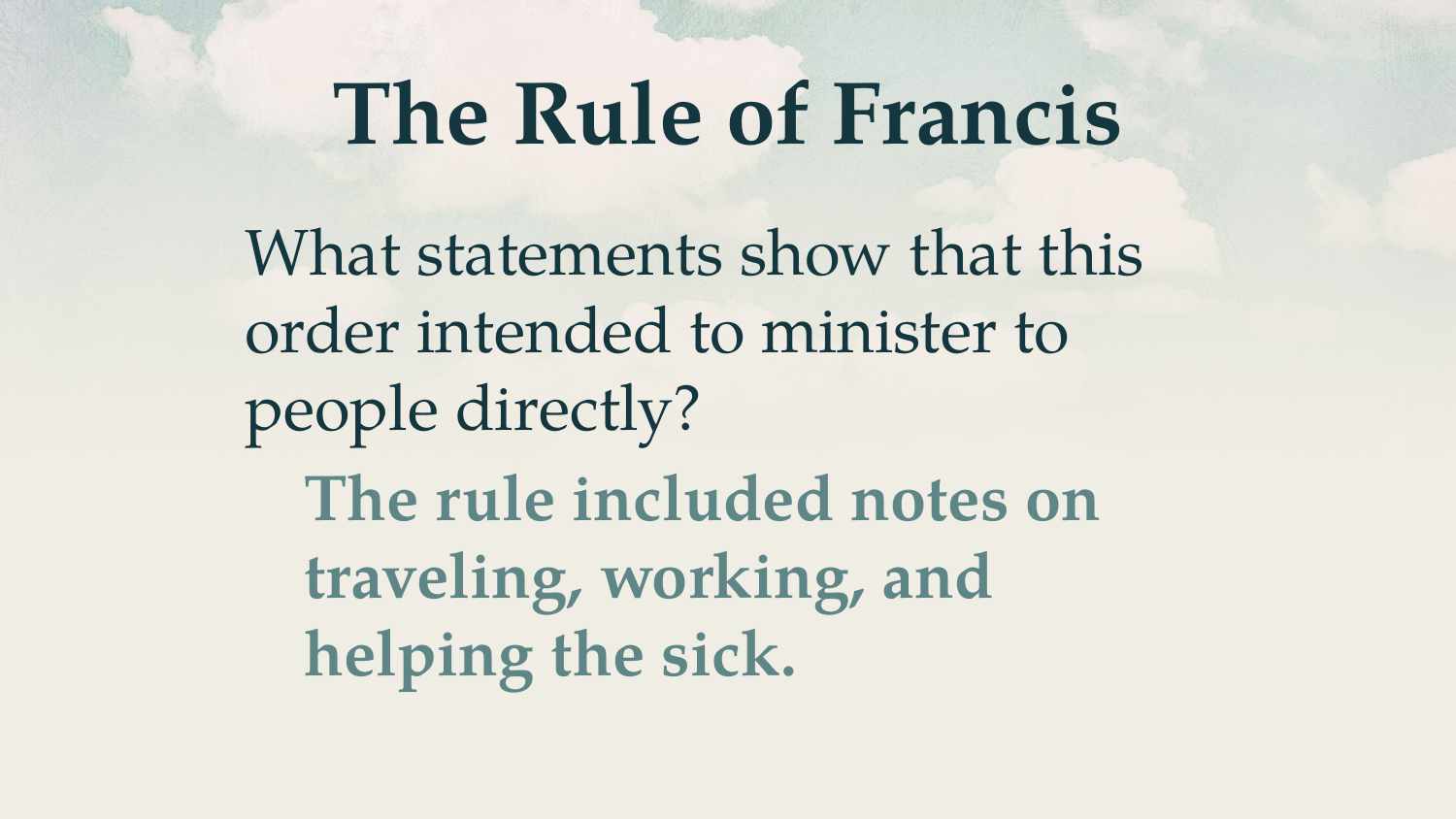

# The Rule of Francis
What statements show that this order intended to minister to people directly?
The rule included notes on traveling, working, and helping the sick.